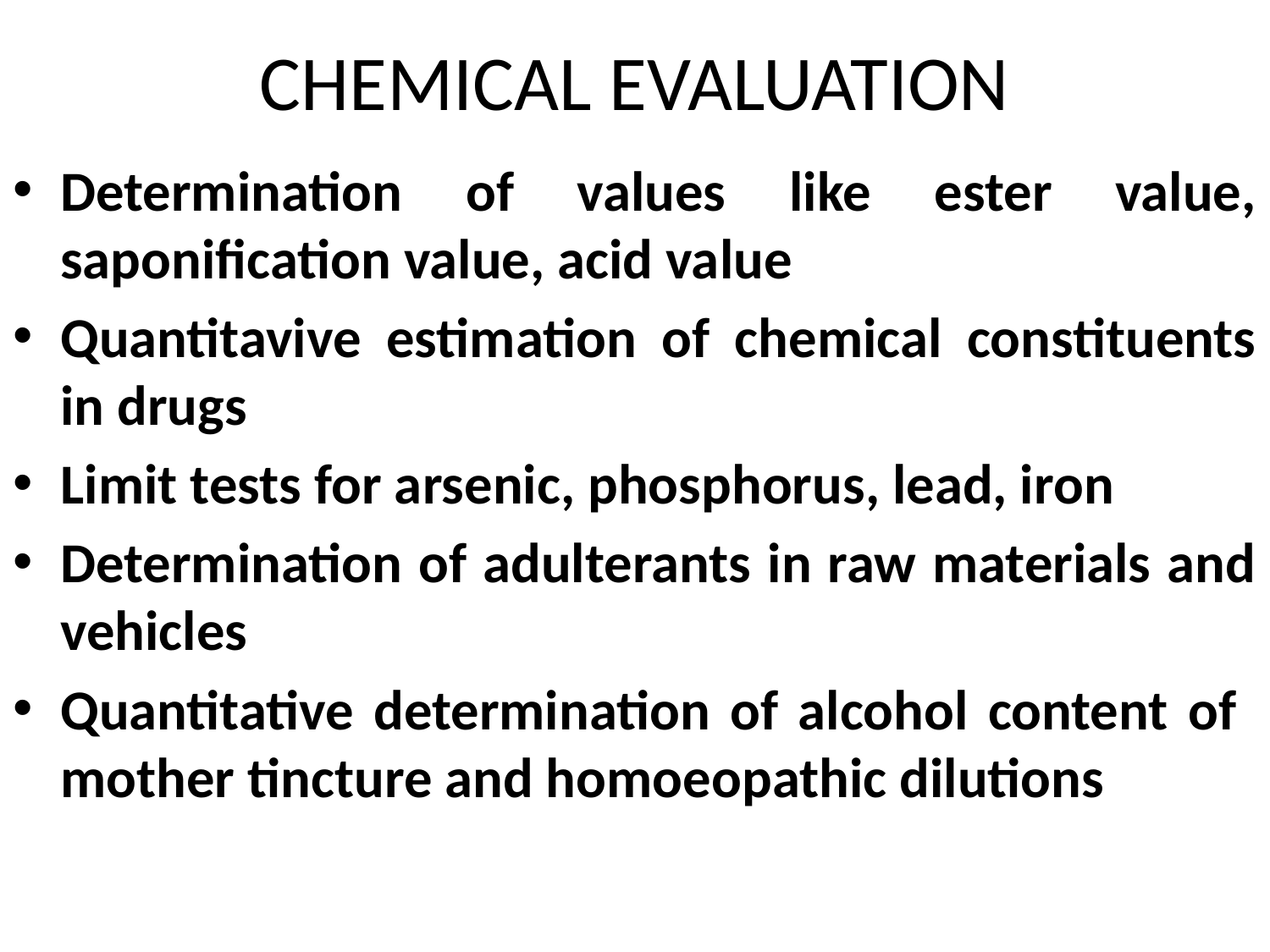

# CHEMICAL EVALUATION
Determination of values like ester value, saponification value, acid value
Quantitavive estimation of chemical constituents in drugs
Limit tests for arsenic, phosphorus, lead, iron
Determination of adulterants in raw materials and vehicles
Quantitative determination of alcohol content of  mother tincture and homoeopathic dilutions